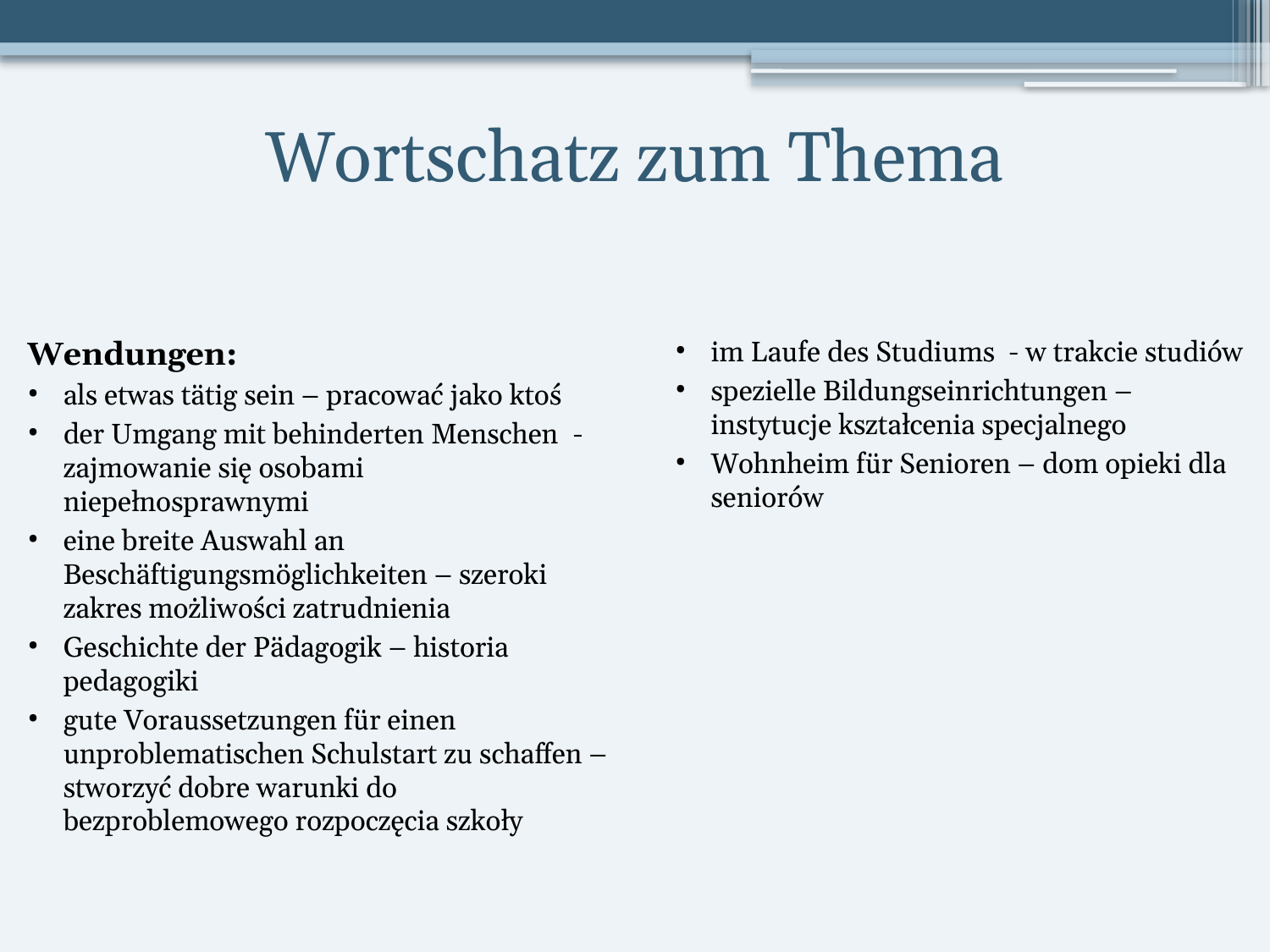

# Wortschatz zum Thema
Wendungen:
als etwas tätig sein – pracować jako ktoś
der Umgang mit behinderten Menschen  - zajmowanie się osobami niepełnosprawnymi
eine breite Auswahl an Beschäftigungsmöglichkeiten – szeroki zakres możliwości zatrudnienia
Geschichte der Pädagogik – historia pedagogiki
gute Voraussetzungen für einen unproblematischen Schulstart zu schaffen – stworzyć dobre warunki do bezproblemowego rozpoczęcia szkoły
im Laufe des Studiums  - w trakcie studiów
spezielle Bildungseinrichtungen – instytucje kształcenia specjalnego
Wohnheim für Senioren – dom opieki dla seniorów